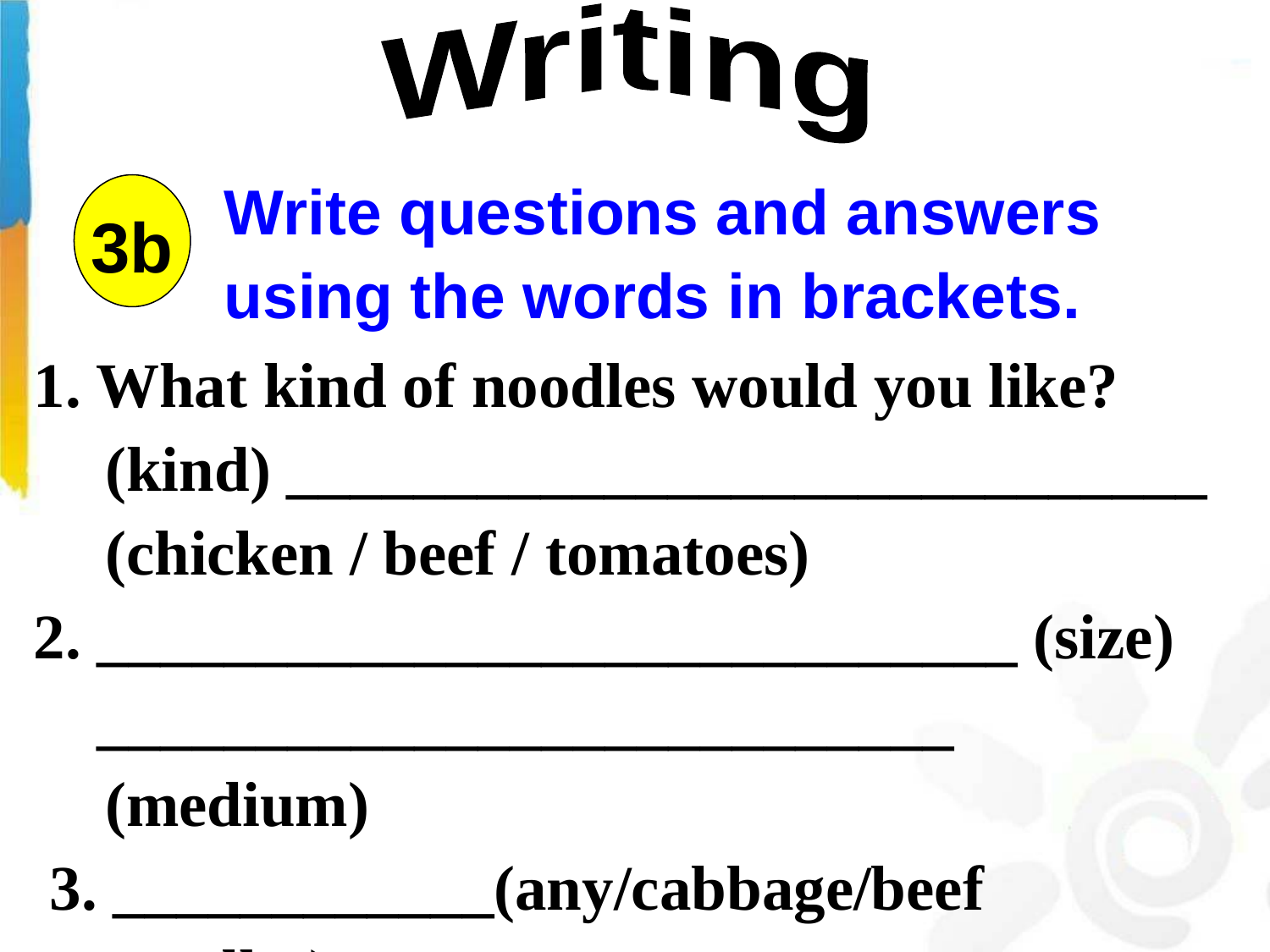

Writing
Write questions and answers using the words in brackets.
3b
1. What kind of noodles would you like? (kind) _____________________________ (chicken / beef / tomatoes)
2. _____________________________ (size)
    ___________________________ (medium)
 3. ____________(any/cabbage/beef noodles)
    ___________________________ (no)